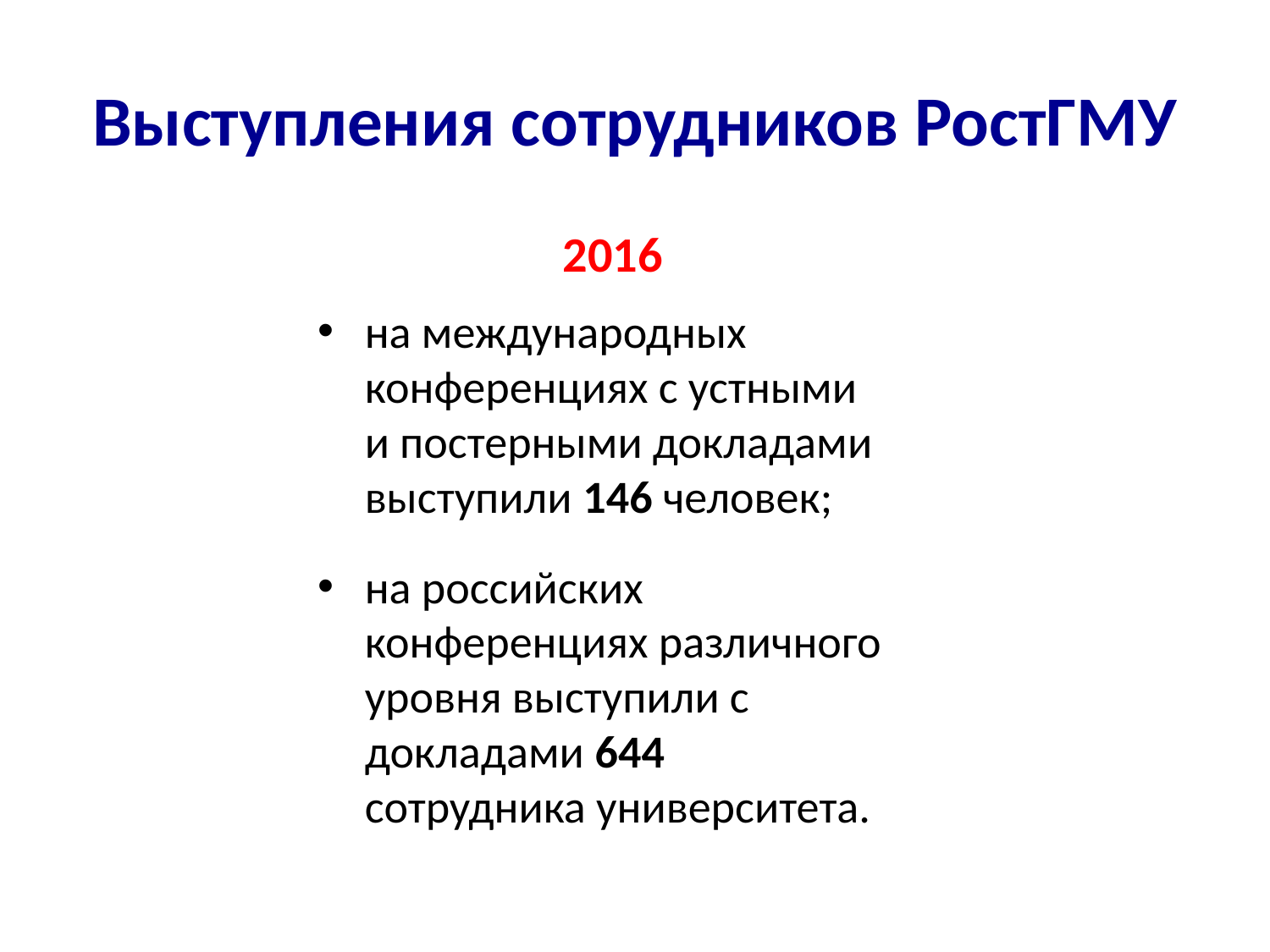

Выступления сотрудников РостГМУ
   2016

на международных конференциях с устными  и постерными докладами выступили 146 человек;
на российских конференциях различного  уровня выступили с докладами 644 сотрудника университета.